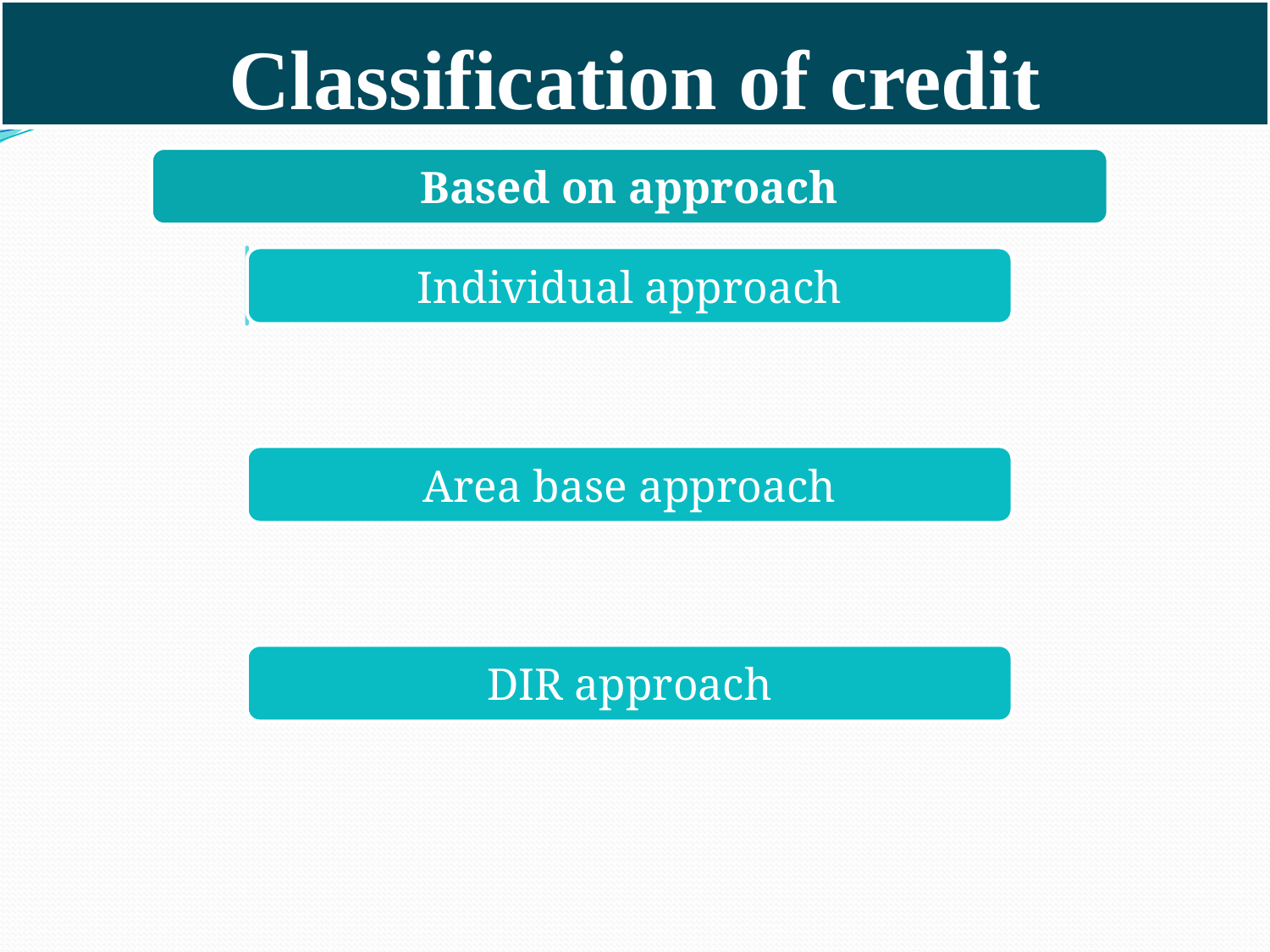

# Classification of credit
Based on approach
Individual approach
Area base approach
DIR approach